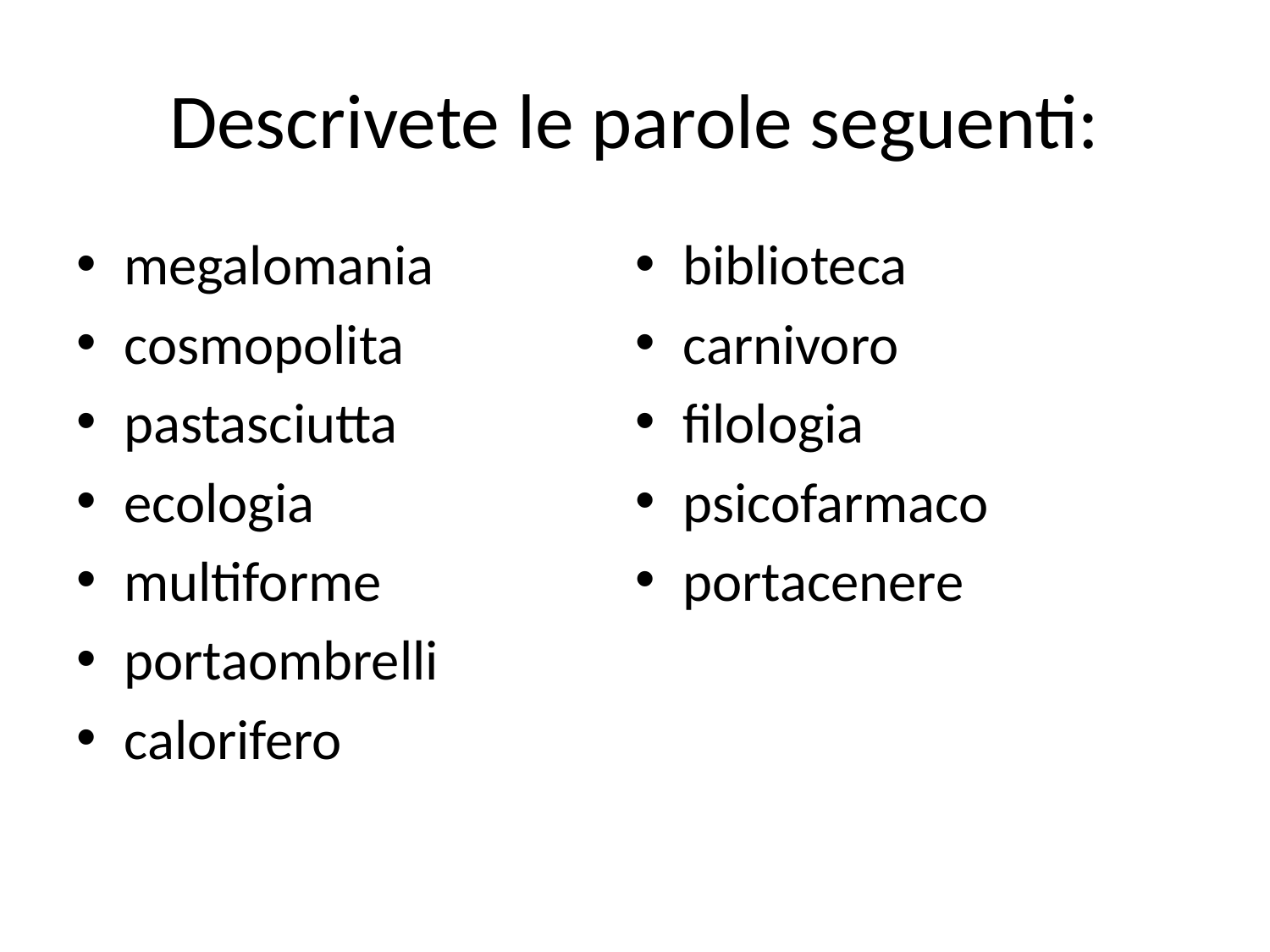

# Descrivete le parole seguenti:
megalomania
cosmopolita
pastasciutta
ecologia
multiforme
portaombrelli
calorifero
biblioteca
carnivoro
filologia
psicofarmaco
portacenere